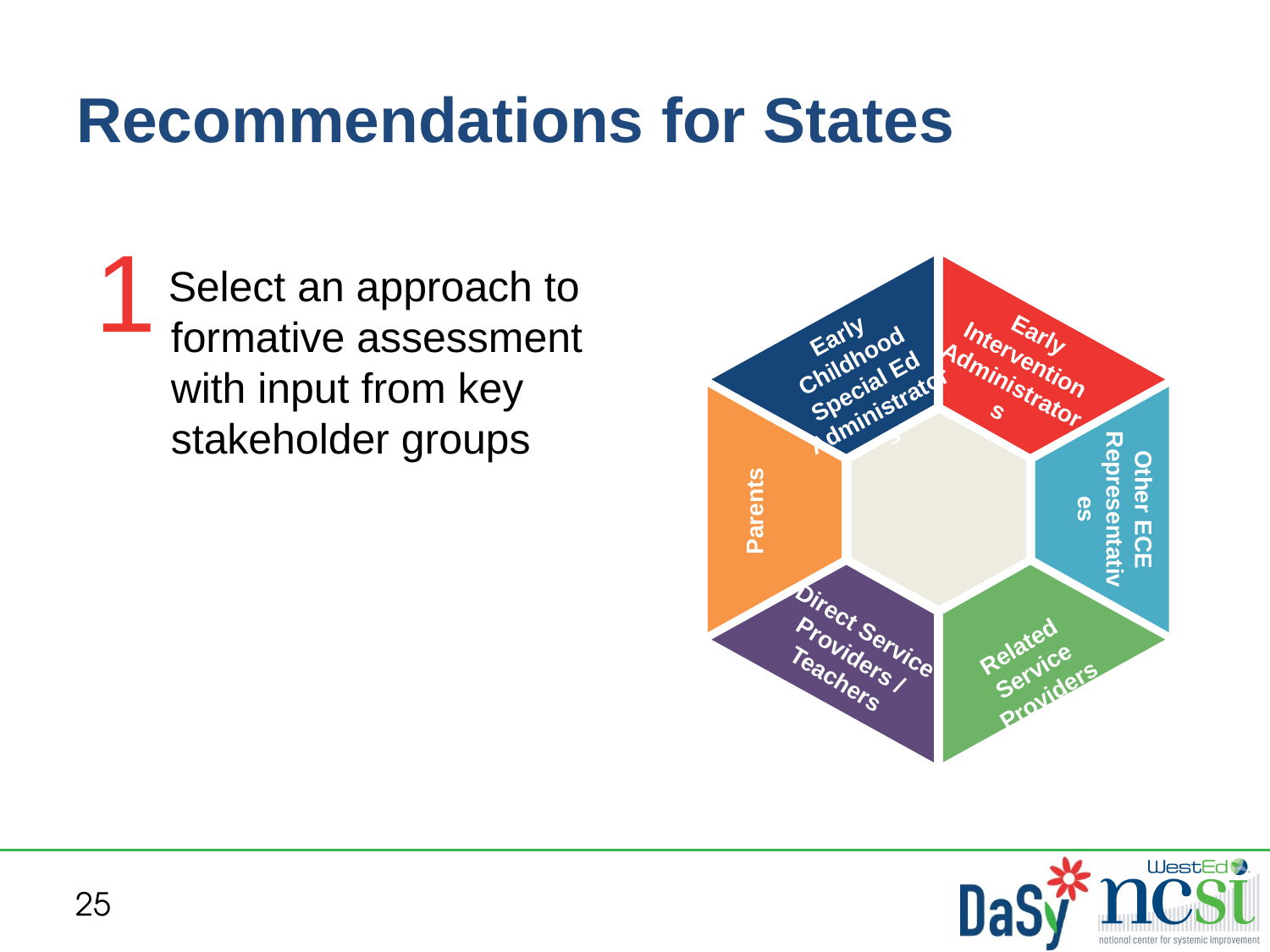

Recommendations for States
1

Early Intervention Administrators
Early Childhood Special Ed Administrators

Other ECE Representatives
Parents

Direct Service Providers / Teachers
Related Service Providers
Select an approach to formative assessment with input from key stakeholder groups
25